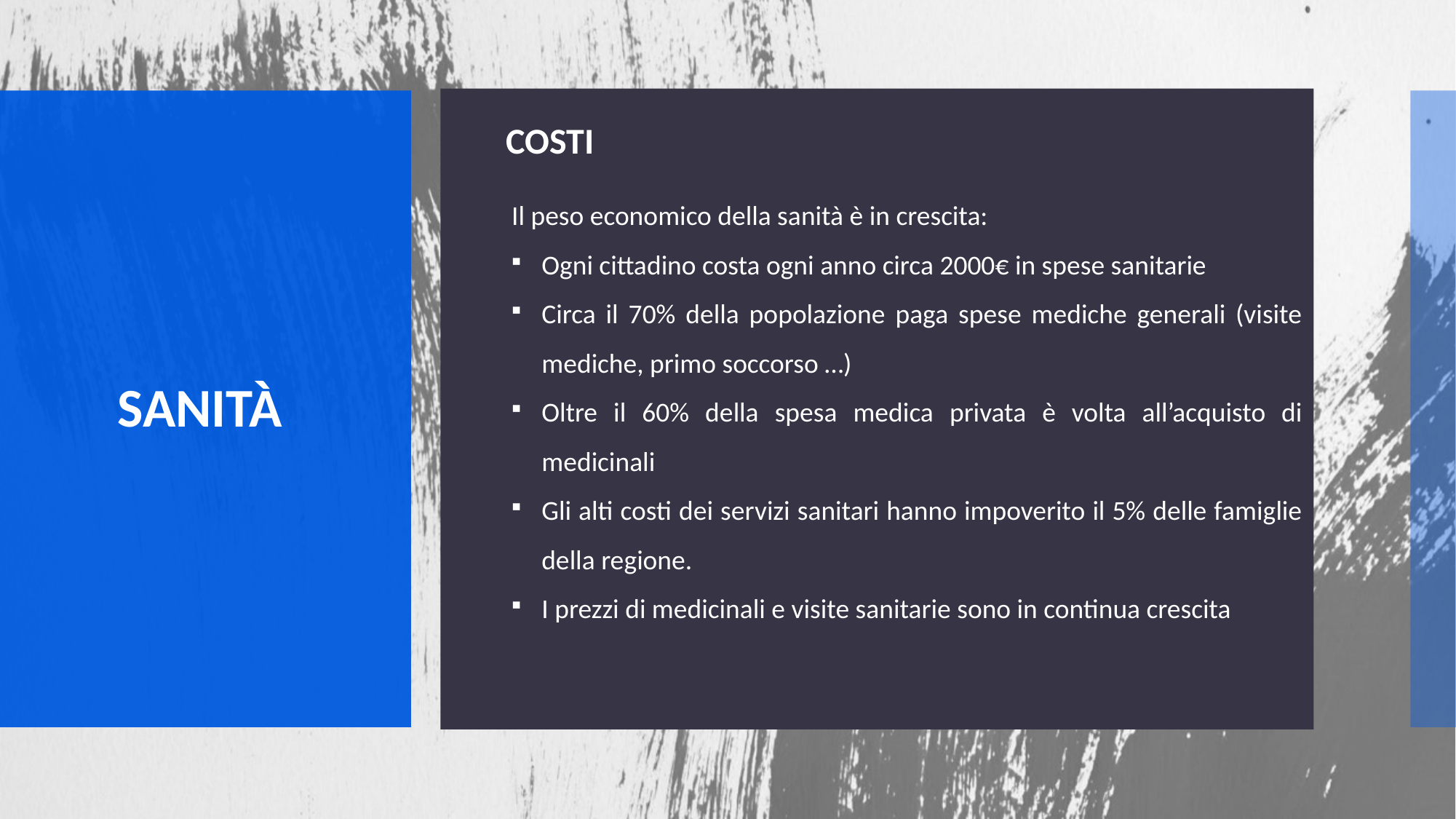

COSTI
# SANITÀ
Il peso economico della sanità è in crescita:
Ogni cittadino costa ogni anno circa 2000€ in spese sanitarie
Circa il 70% della popolazione paga spese mediche generali (visite mediche, primo soccorso …)
Oltre il 60% della spesa medica privata è volta all’acquisto di medicinali
Gli alti costi dei servizi sanitari hanno impoverito il 5% delle famiglie della regione.
I prezzi di medicinali e visite sanitarie sono in continua crescita